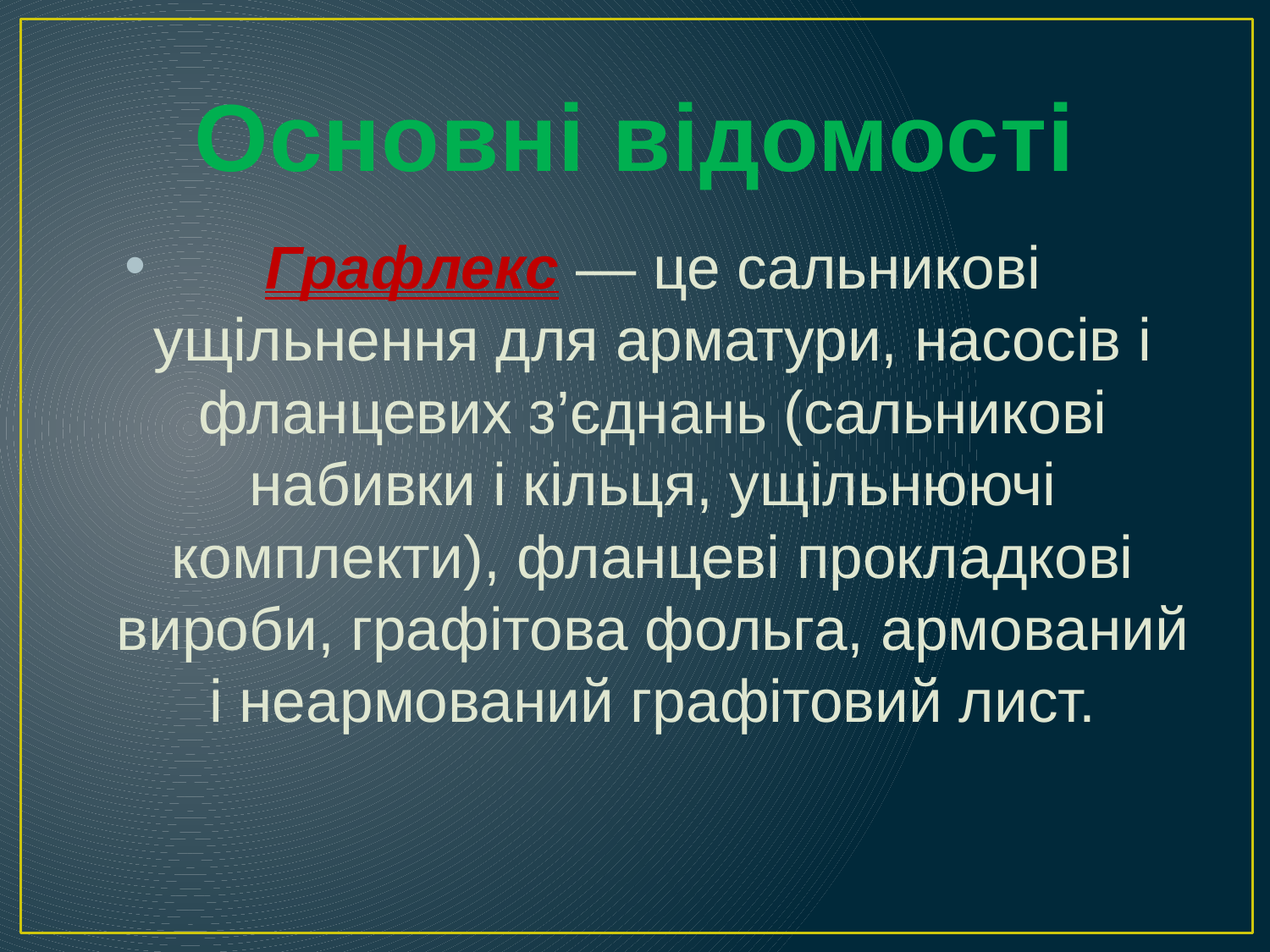

# Основні відомості
Графлекс — це сальникові ущільнення для арматури, насосів і фланцевих з’єднань (сальникові набивки і кільця, ущільнюючі комплекти), фланцеві прокладкові вироби, графітова фольга, армований і неармований графітовий лист.